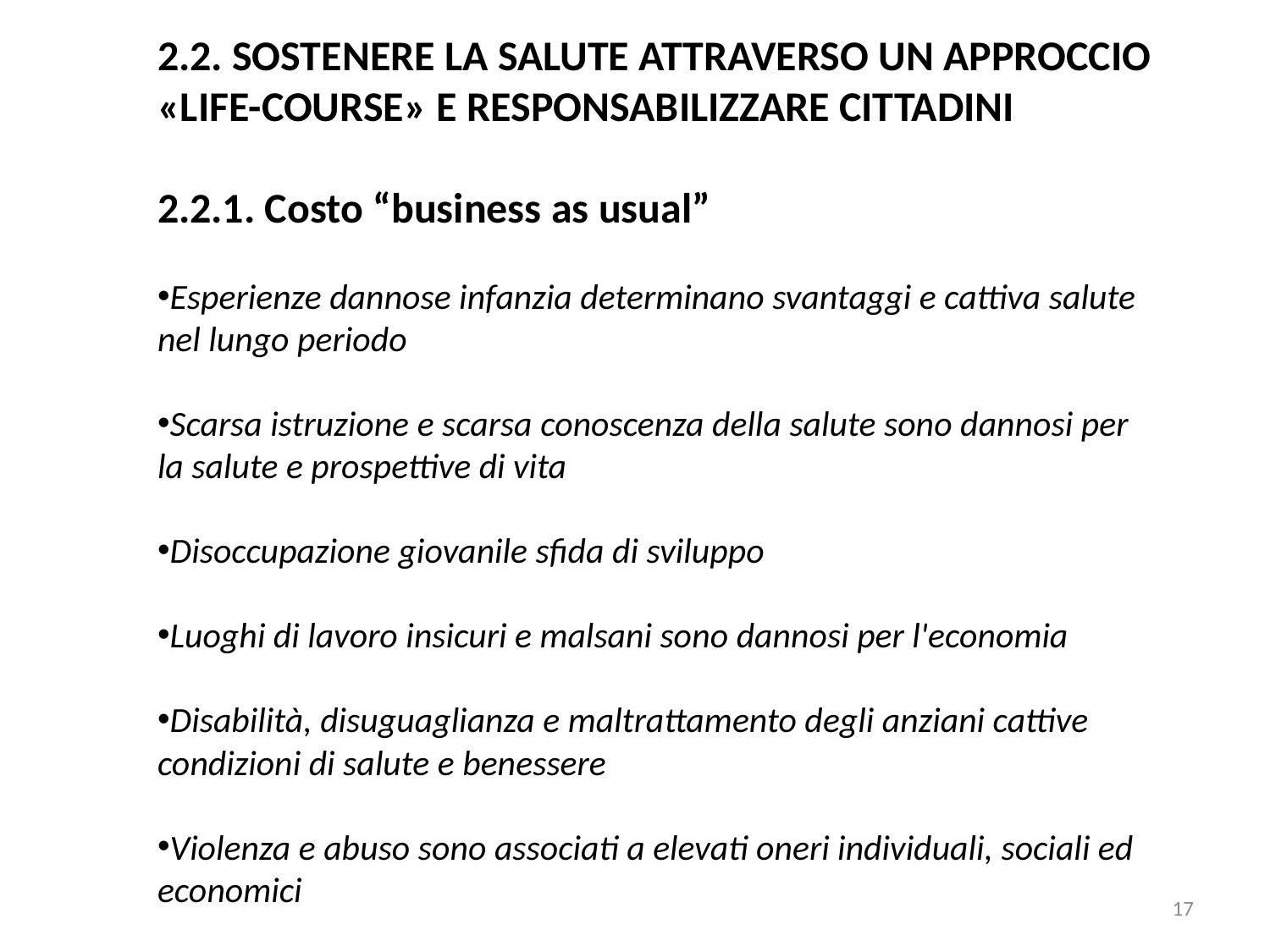

2.2. SOSTENERE LA SALUTE ATTRAVERSO UN APPROCCIO «LIFE-COURSE» E RESPONSABILIZZARE CITTADINI

2.2.1. Costo “business as usual”

Esperienze dannose infanzia determinano svantaggi e cattiva salute nel lungo periodo

Scarsa istruzione e scarsa conoscenza della salute sono dannosi per la salute e prospettive di vita

Disoccupazione giovanile sfida di sviluppo

Luoghi di lavoro insicuri e malsani sono dannosi per l'economia

Disabilità, disuguaglianza e maltrattamento degli anziani cattive condizioni di salute e benessere

Violenza e abuso sono associati a elevati oneri individuali, sociali ed economici

17